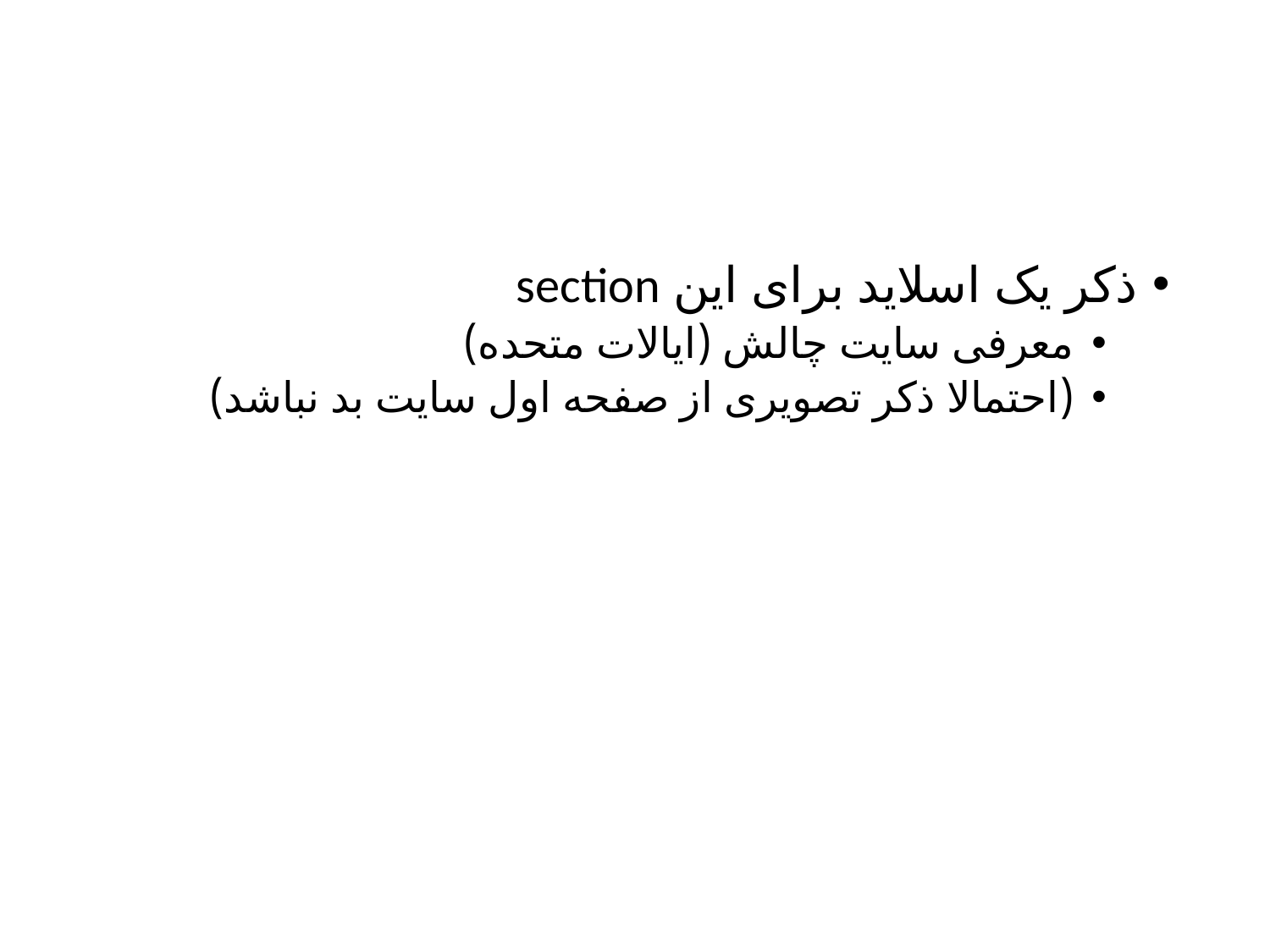

#
ذکر یک اسلاید برای این section
معرفی سایت چالش (ایالات متحده)
(احتمالا ذکر تصویری از صفحه اول سایت بد نباشد)